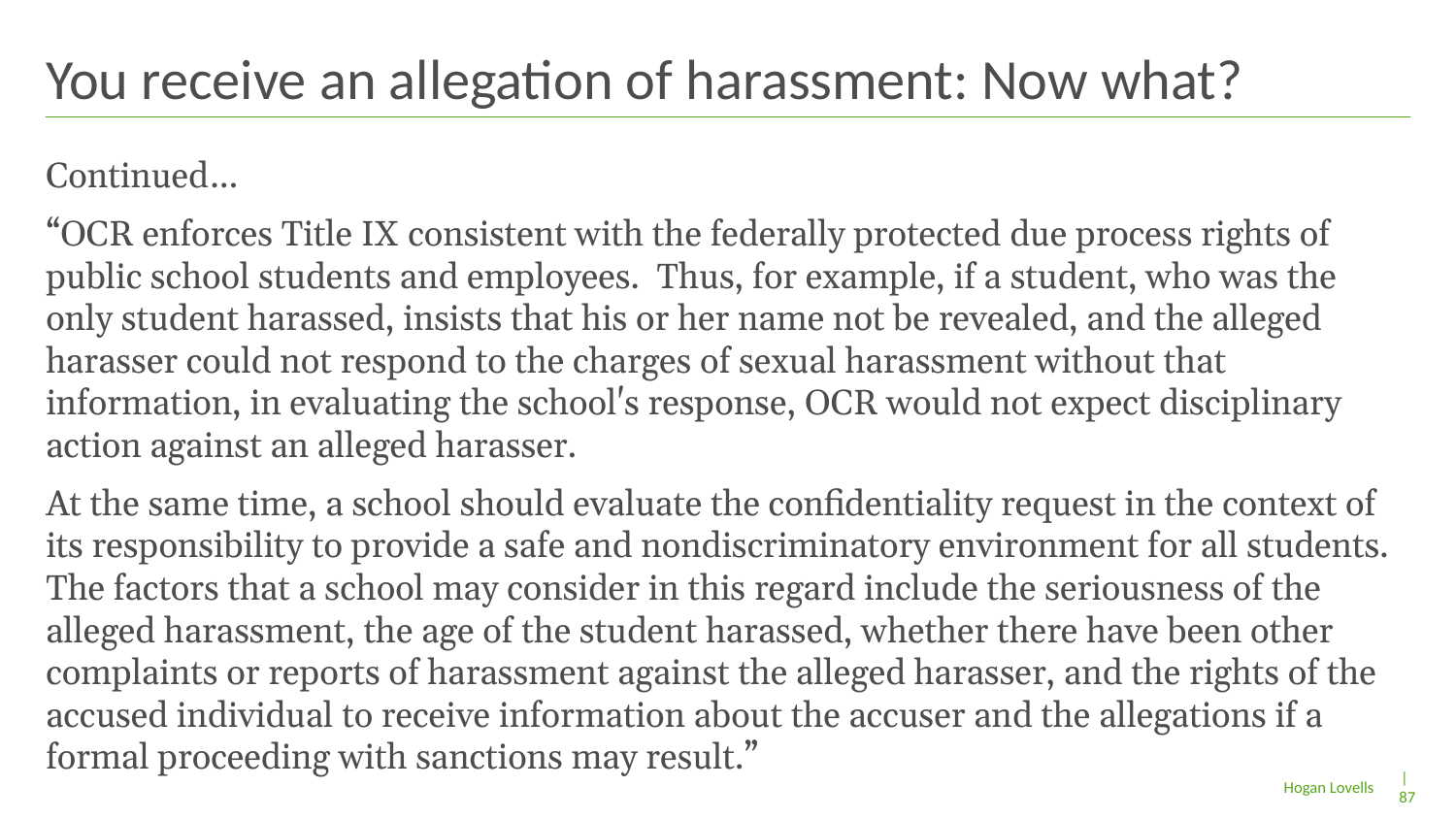

# You receive an allegation of harassment: Now what?
Continued…
“OCR enforces Title IX consistent with the federally protected due process rights of public school students and employees.  Thus, for example, if a student, who was the only student harassed, insists that his or her name not be revealed, and the alleged harasser could not respond to the charges of sexual harassment without that information, in evaluating the school's response, OCR would not expect disciplinary action against an alleged harasser.
At the same time, a school should evaluate the confidentiality request in the context of its responsibility to provide a safe and nondiscriminatory environment for all students.  The factors that a school may consider in this regard include the seriousness of the alleged harassment, the age of the student harassed, whether there have been other complaints or reports of harassment against the alleged harasser, and the rights of the accused individual to receive information about the accuser and the allegations if a formal proceeding with sanctions may result.”

|  87
Hogan Lovells